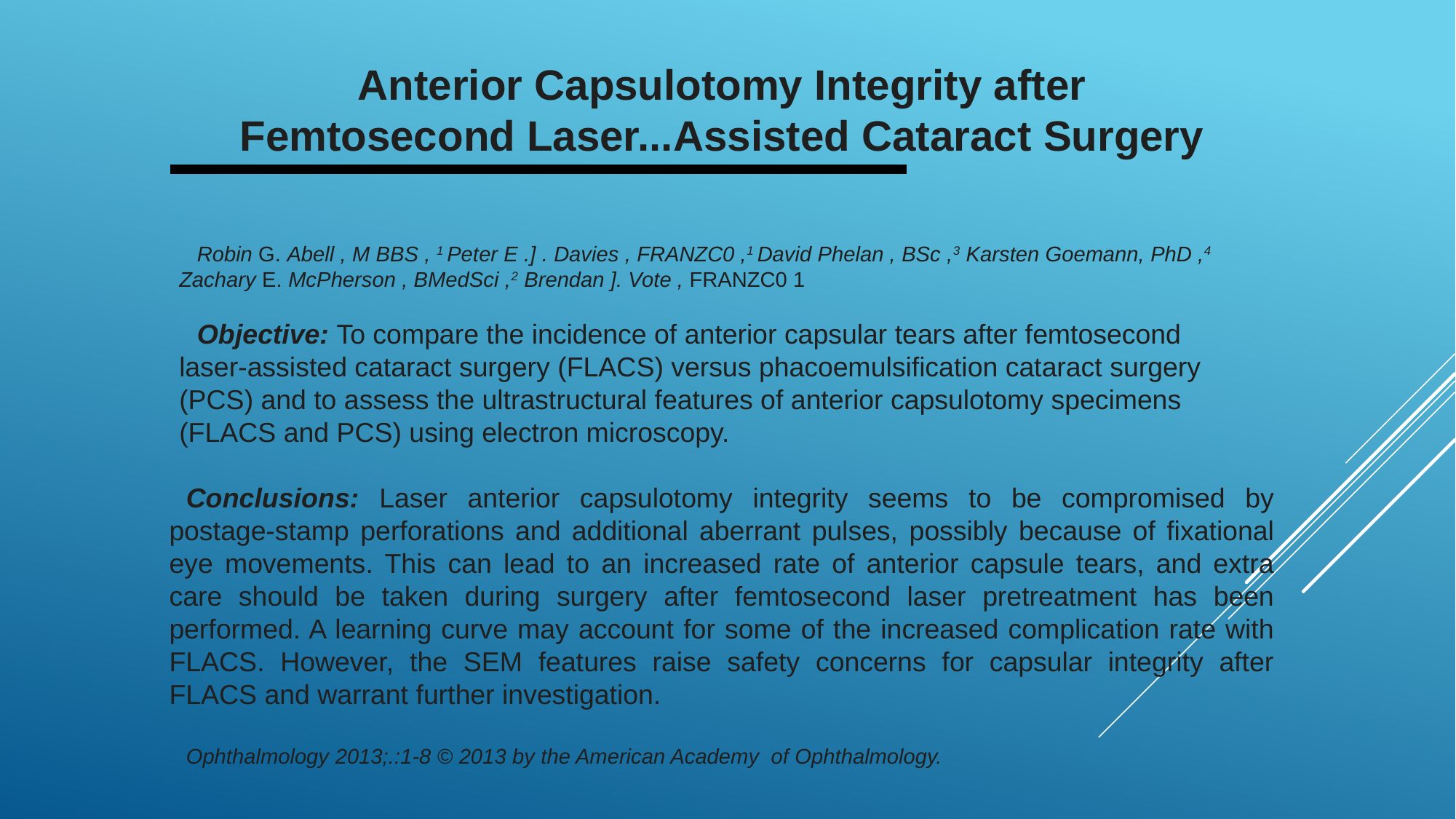

Anterior Capsulotomy Integrity after
Femtosecond Laser...Assisted Cataract Surgery

Robin G. Abell , M BBS , 1 Peter E .] . Davies , FRANZC0 ,1 David Phelan , BSc ,3 Karsten Goemann, PhD ,4 Zachary E. McPherson , BMedSci ,2 Brendan ]. Vote , FRANZC0 1

Objective: To compare the incidence of anterior capsular tears after femtosecond laser-assisted cataract surgery (FLACS) versus phacoemulsification cataract surgery (PCS) and to assess the ultrastructural features of anterior capsulotomy specimens (FLACS and PCS) using electron microscopy.
Conclusions: Laser anterior capsulotomy integrity seems to be compromised by postage-stamp perforations and additional aberrant pulses, possibly because of fixational eye movements. This can lead to an increased rate of anterior capsule tears, and extra care should be taken during surgery after femtosecond laser pretreatment has been performed. A learning curve may account for some of the increased complication rate with FLACS. However, the SEM features raise safety concerns for capsular integrity after FLACS and warrant further investigation.

Ophthalmology 2013;.:1-8 © 2013 by the American Academy  of Ophthalmology.